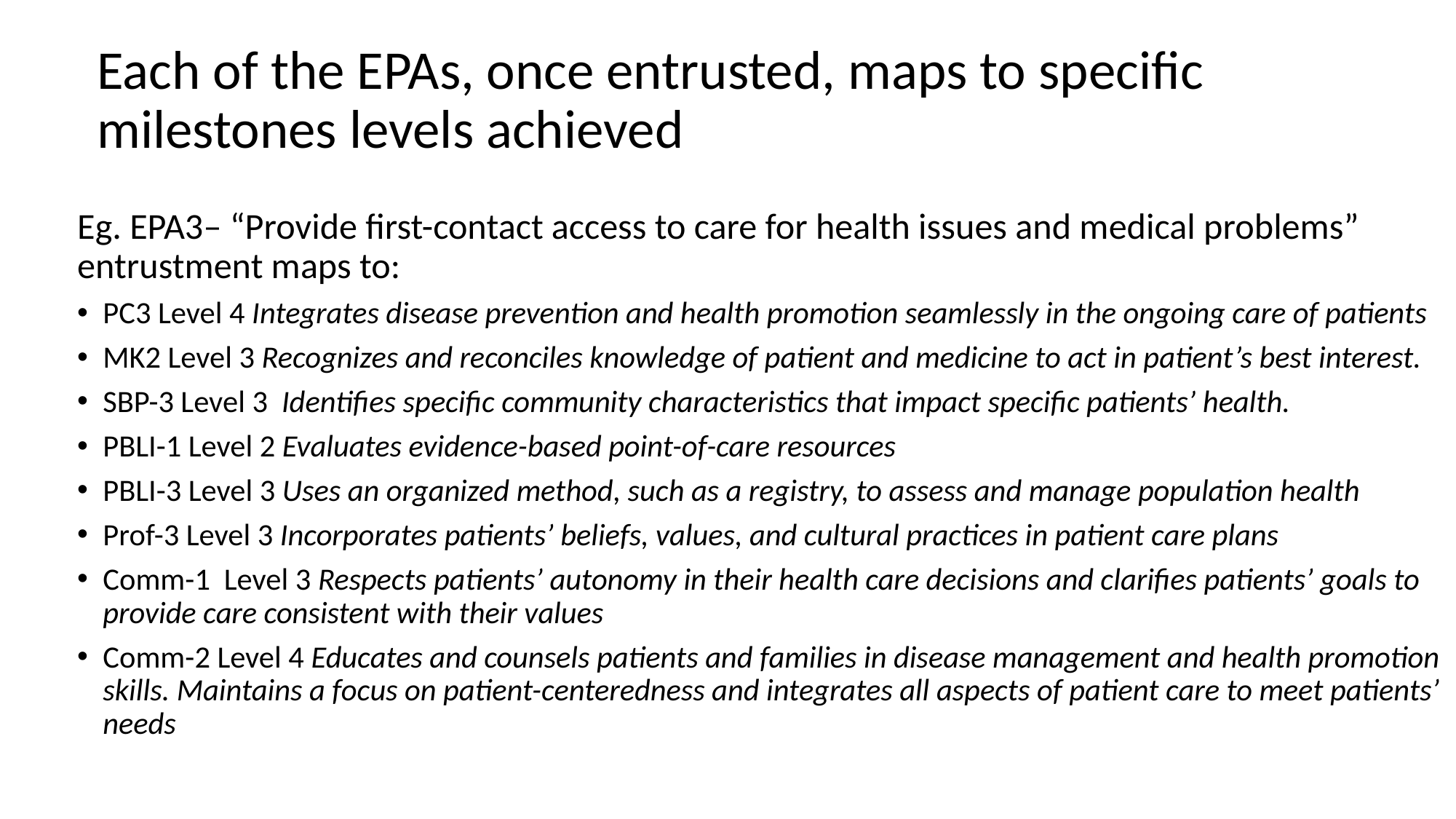

# Each of the EPAs, once entrusted, maps to specific milestones levels achieved
Eg. EPA3– “Provide first-contact access to care for health issues and medical problems” entrustment maps to:
PC3 Level 4 Integrates disease prevention and health promotion seamlessly in the ongoing care of patients
MK2 Level 3 Recognizes and reconciles knowledge of patient and medicine to act in patient’s best interest.
SBP-3 Level 3  Identifies specific community characteristics that impact specific patients’ health.
PBLI-1 Level 2 Evaluates evidence-based point-of-care resources
PBLI-3 Level 3 Uses an organized method, such as a registry, to assess and manage population health
Prof-3 Level 3 Incorporates patients’ beliefs, values, and cultural practices in patient care plans
Comm-1  Level 3 Respects patients’ autonomy in their health care decisions and clarifies patients’ goals to provide care consistent with their values
Comm-2 Level 4 Educates and counsels patients and families in disease management and health promotion skills. Maintains a focus on patient-centeredness and integrates all aspects of patient care to meet patients’ needs